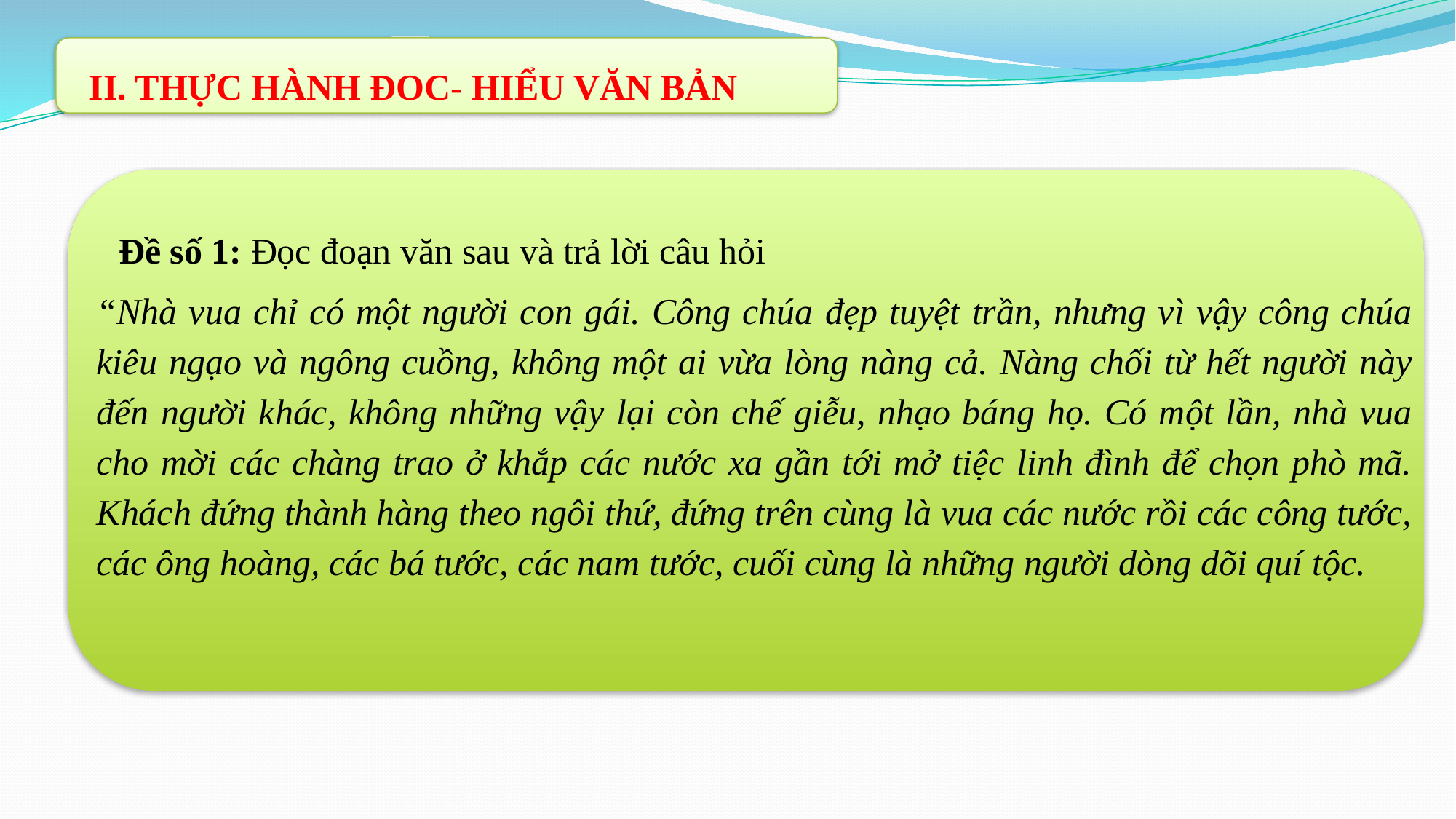

II. THỰC HÀNH ĐOC- HIỂU VĂN BẢN

Đề số 1: Đọc đoạn văn sau và trả lời câu hỏi
“Nhà vua chỉ có một người con gái. Công chúa đẹp tuyệt trần, nhưng vì vậy công chúa kiêu ngạo và ngông cuồng, không một ai vừa lòng nàng cả. Nàng chối từ hết người này đến người khác, không những vậy lại còn chế giễu, nhạo báng họ. Có một lần, nhà vua cho mời các chàng trao ở khắp các nước xa gần tới mở tiệc linh đình để chọn phò mã. Khách đứng thành hàng theo ngôi thứ, đứng trên cùng là vua các nước rồi các công tước, các ông hoàng, các bá tước, các nam tước, cuối cùng là những người dòng dõi quí tộc.